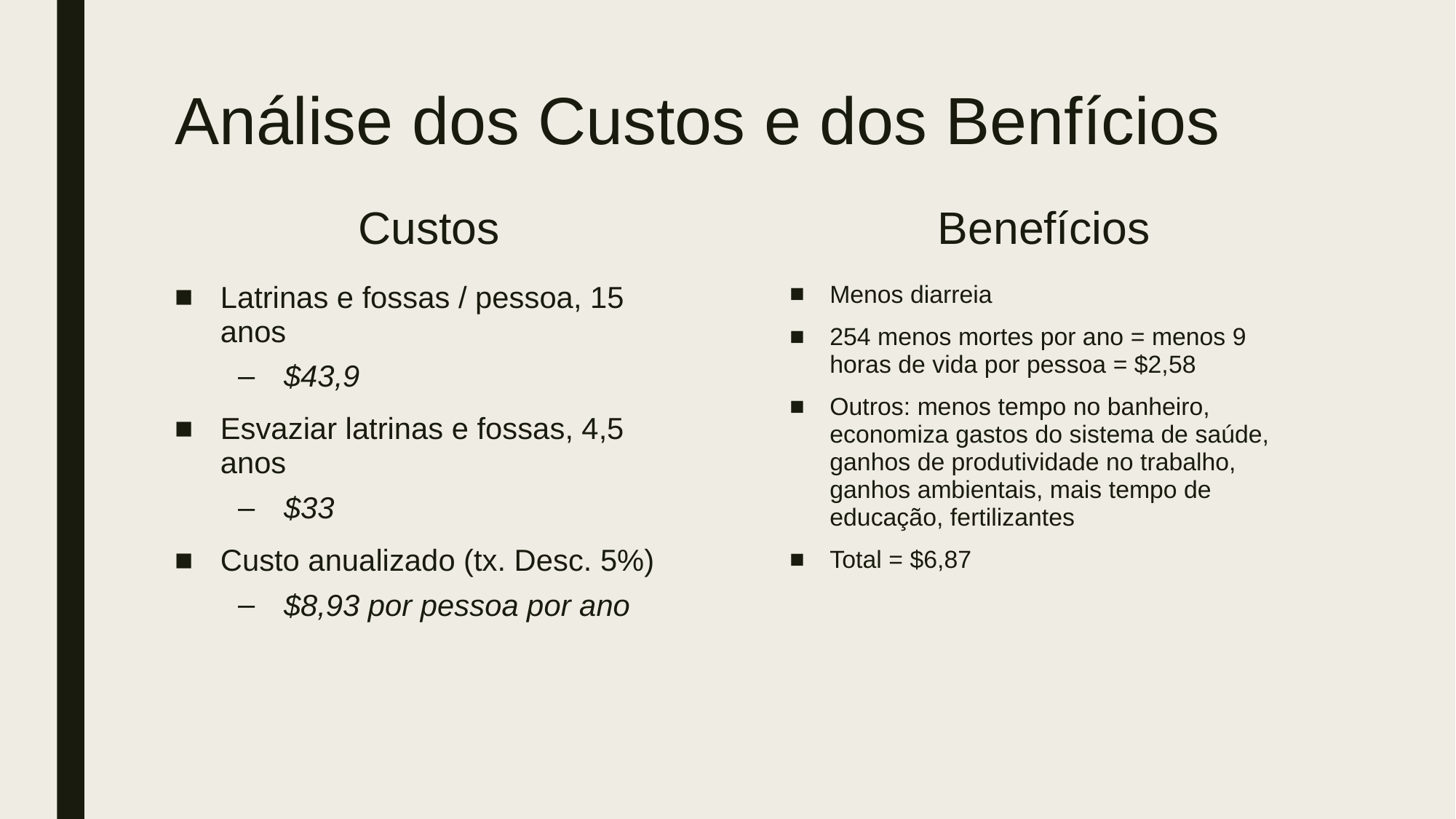

# Análise dos Custos e dos Benfícios
Custos
Benefícios
Latrinas e fossas / pessoa, 15 anos
$43,9
Esvaziar latrinas e fossas, 4,5 anos
$33
Custo anualizado (tx. Desc. 5%)
$8,93 por pessoa por ano
Menos diarreia
254 menos mortes por ano = menos 9 horas de vida por pessoa = $2,58
Outros: menos tempo no banheiro, economiza gastos do sistema de saúde, ganhos de produtividade no trabalho, ganhos ambientais, mais tempo de educação, fertilizantes
Total = $6,87